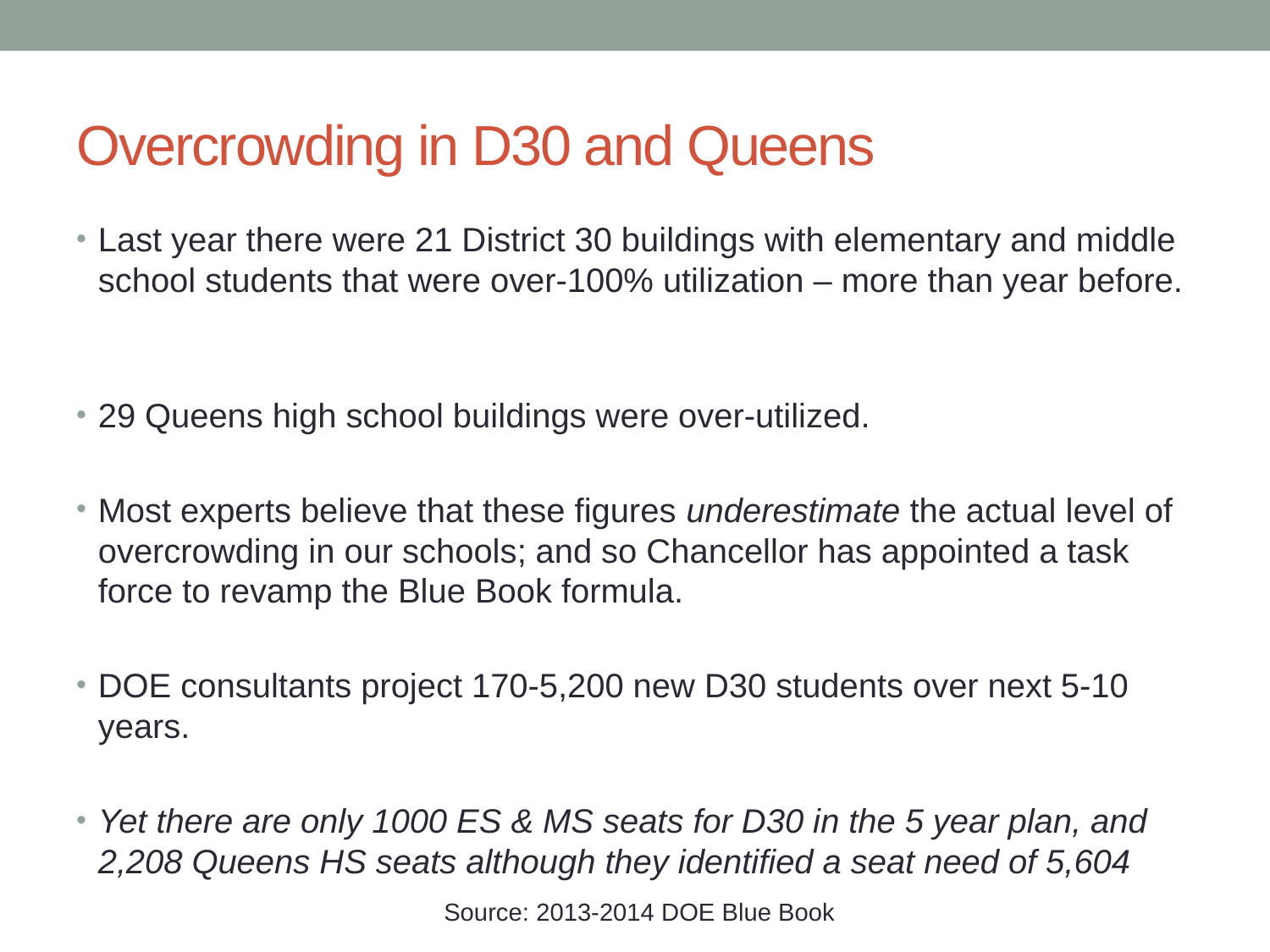

# Overcrowding in D30 and Queens
Last year there were 21 District 30 buildings with elementary and middle school students that were over-100% utilization – more than year before.

29 Queens high school buildings were over-utilized.

Most experts believe that these figures underestimate the actual level of overcrowding in our schools; and so Chancellor has appointed a task force to revamp the Blue Book formula.

DOE consultants project 170-5,200 new D30 students over next 5-10 years.

Yet there are only 1000 ES & MS seats for D30 in the 5 year plan, and 2,208 Queens HS seats although they identified a seat need of 5,604

Source: 2013-2014 DOE Blue Book